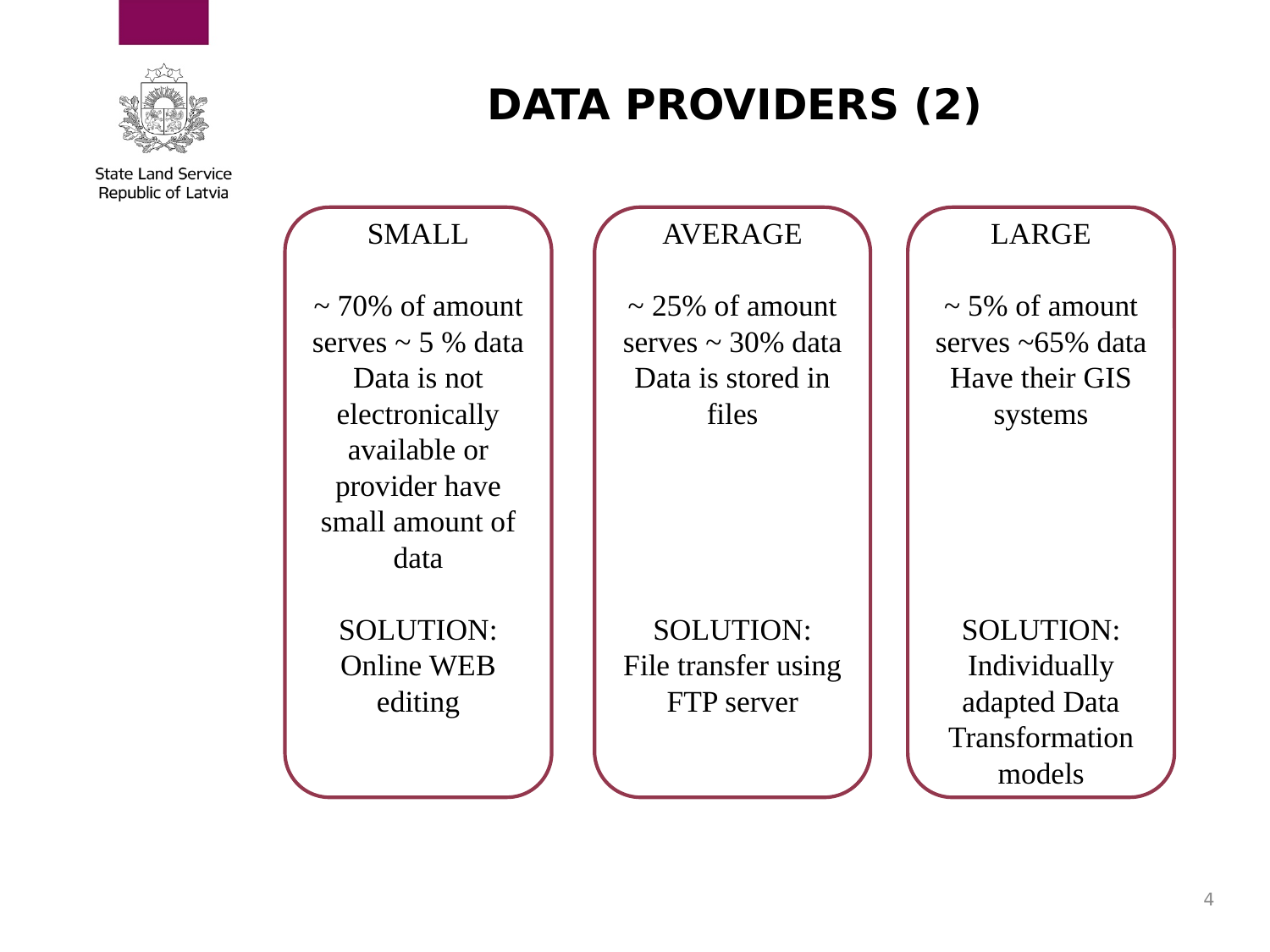

# Data providers (2)
AVERAGE

~ 25% of amount
serves ~ 30% data
Data is stored in files

SOLUTION:
File transfer using FTP server

SMALL

~ 70% of amount
serves ~ 5 % data
Data is not electronically available or provider have small amount of data

SOLUTION:
Online WEB editing

LARGE

~ 5% of amount
serves ~65% data
Have their GIS systems

SOLUTION:
Individually adapted Data Transformation models
4